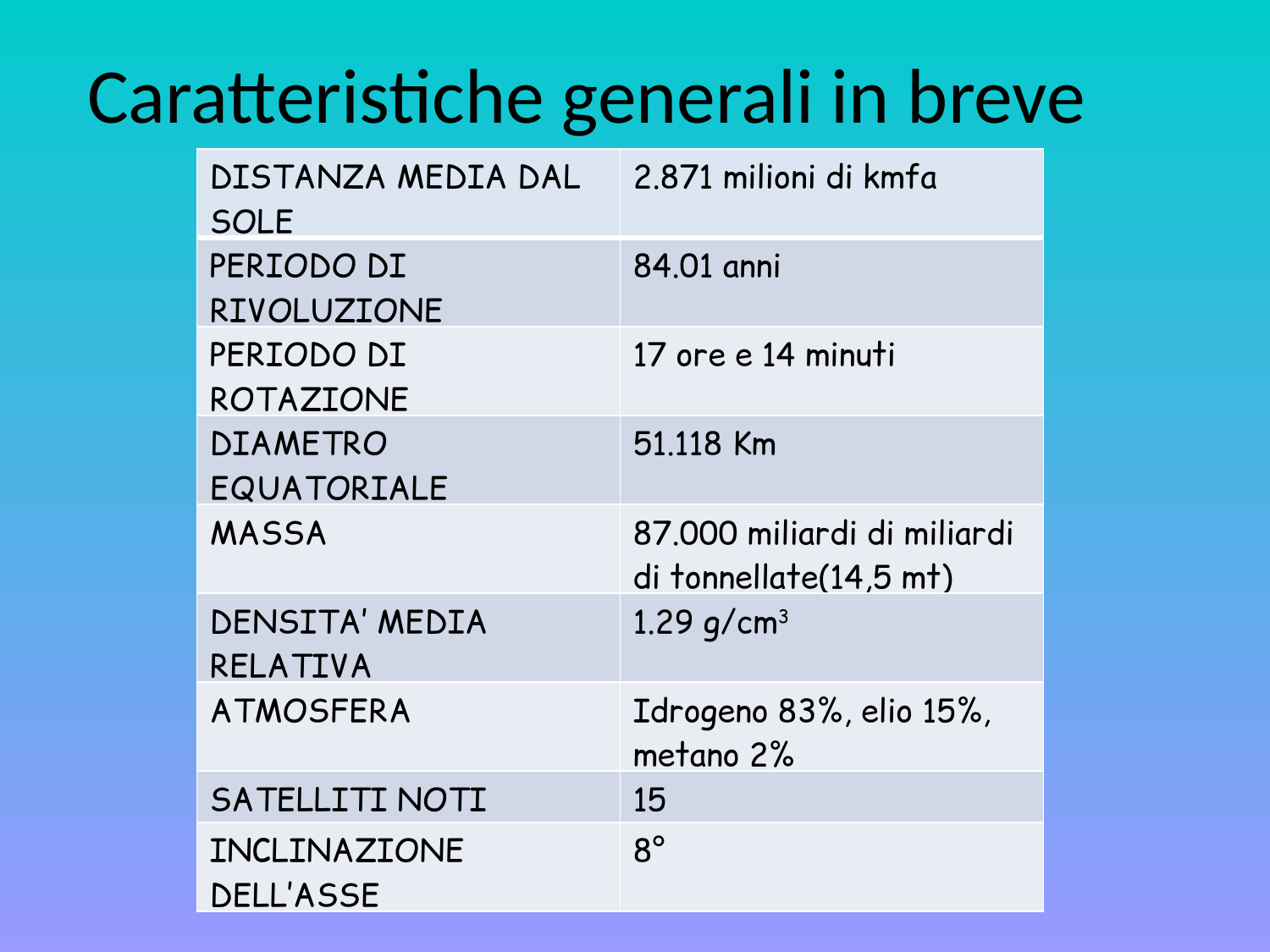

Caratteristiche generali in breve
| DISTANZA MEDIA DAL SOLE | 2.871 milioni di kmfa |
| --- | --- |
| PERIODO DI RIVOLUZIONE | 84.01 anni |
| PERIODO DI ROTAZIONE | 17 ore e 14 minuti |
| DIAMETRO EQUATORIALE | 51.118 Km |
| MASSA | 87.000 miliardi di miliardi di tonnellate(14,5 mt) |
| DENSITA’ MEDIA RELATIVA | 1.29 g/cm3 |
| ATMOSFERA | Idrogeno 83%, elio 15%, metano 2% |
| SATELLITI NOTI | 15 |
| INCLINAZIONE DELL’ASSE | 8° |